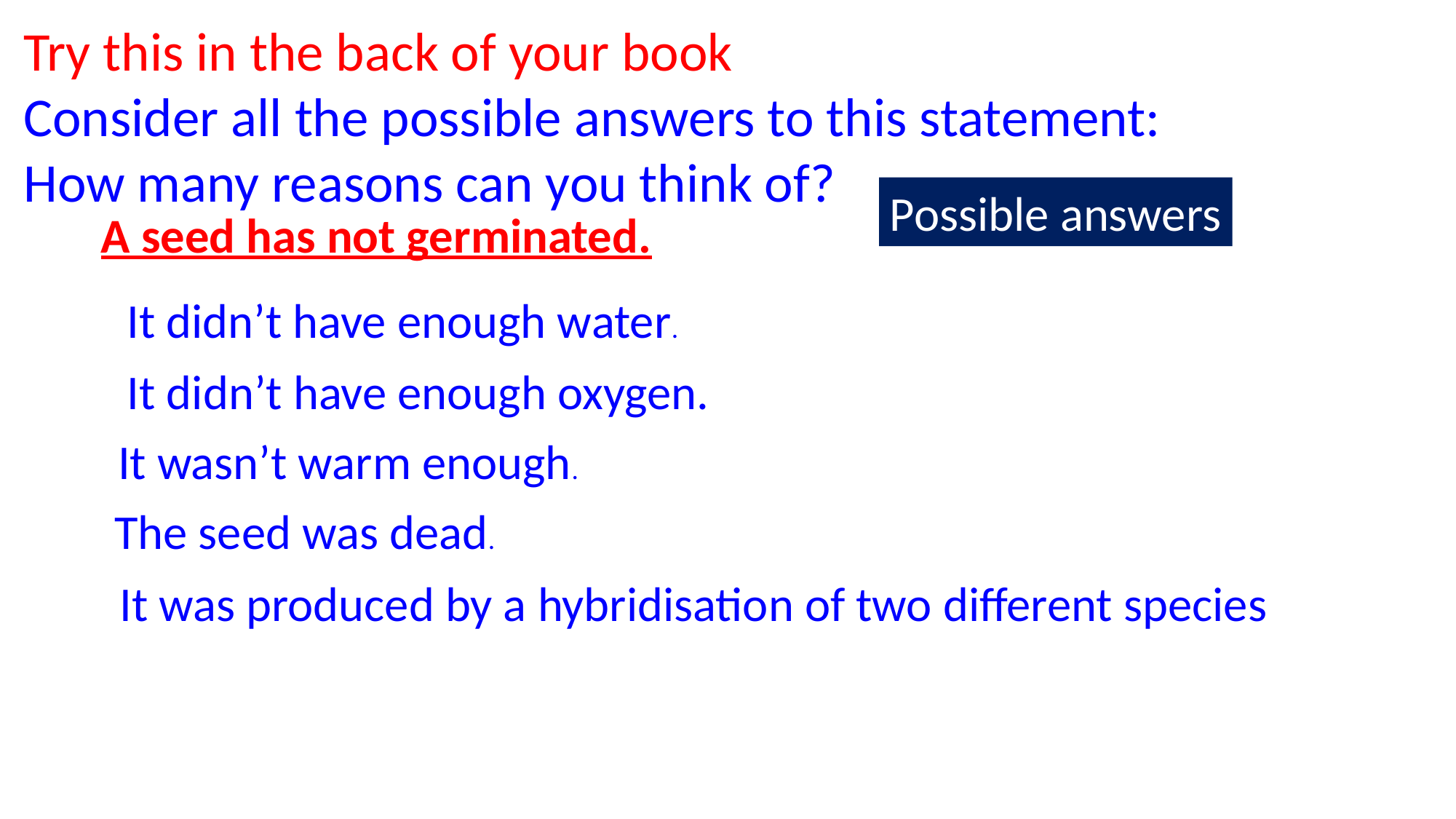

Try this in the back of your book
Consider all the possible answers to this statement:
How many reasons can you think of?
Possible answers
A seed has not germinated.
It didn’t have enough water.
It didn’t have enough oxygen.
It wasn’t warm enough.
The seed was dead.
It was produced by a hybridisation of two different species